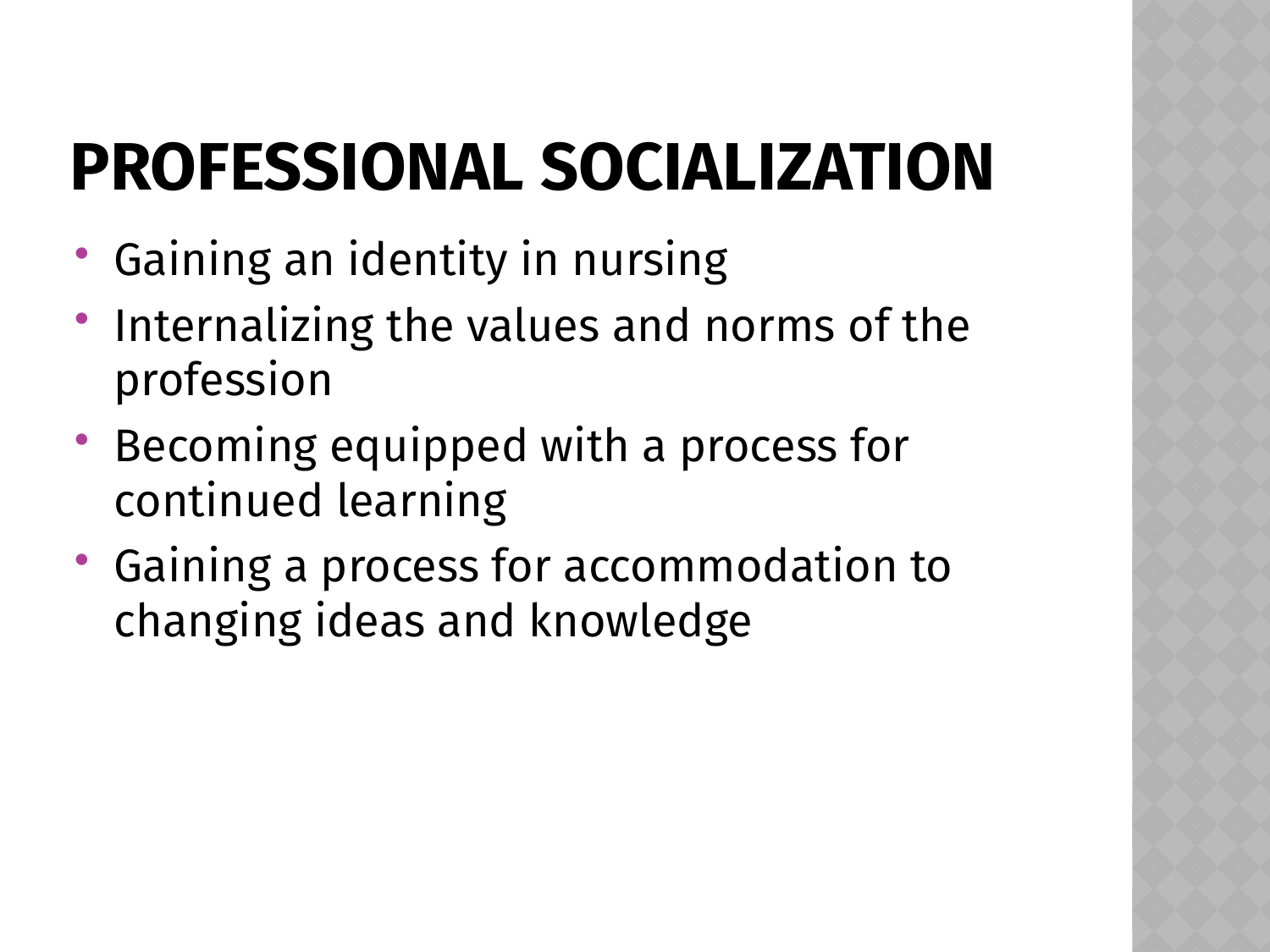

# Professional Socialization
Gaining an identity in nursing
Internalizing the values and norms of the profession
Becoming equipped with a process for continued learning
Gaining a process for accommodation to changing ideas and knowledge